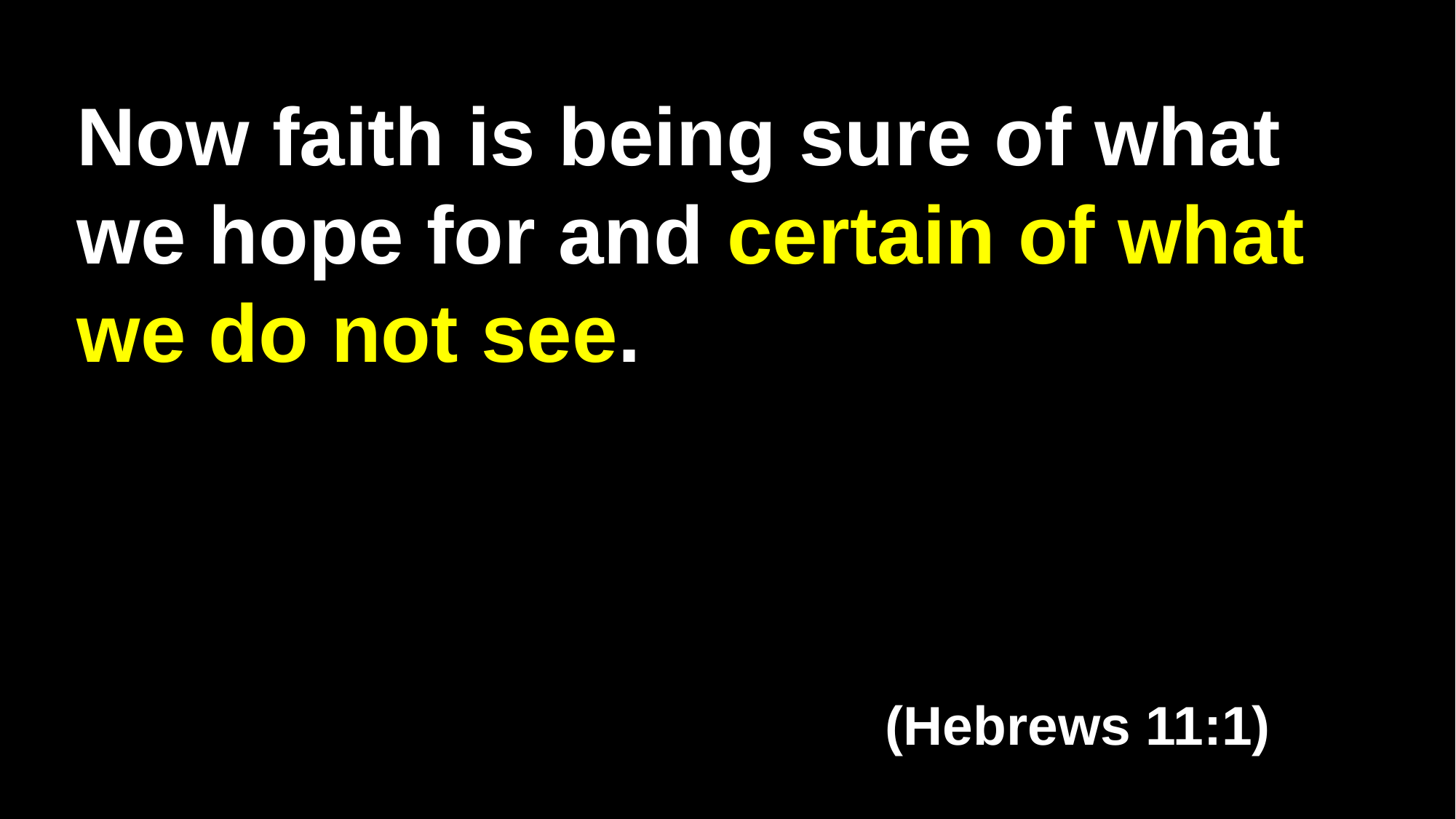

Now faith is being sure of what we hope for and certain of what we do not see.

(Hebrews 11:1)